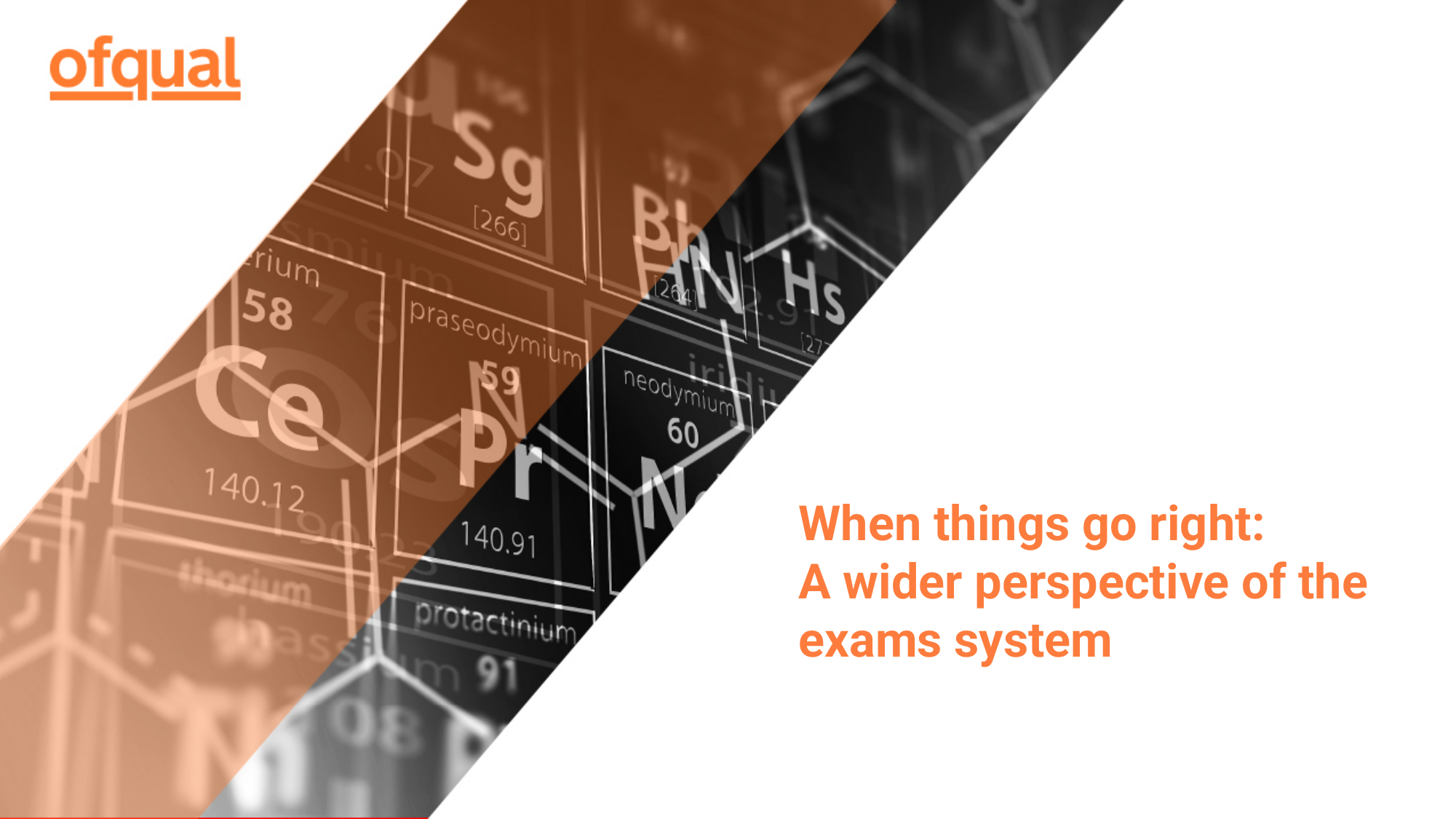

# When things go right: A wider perspective of the exams system